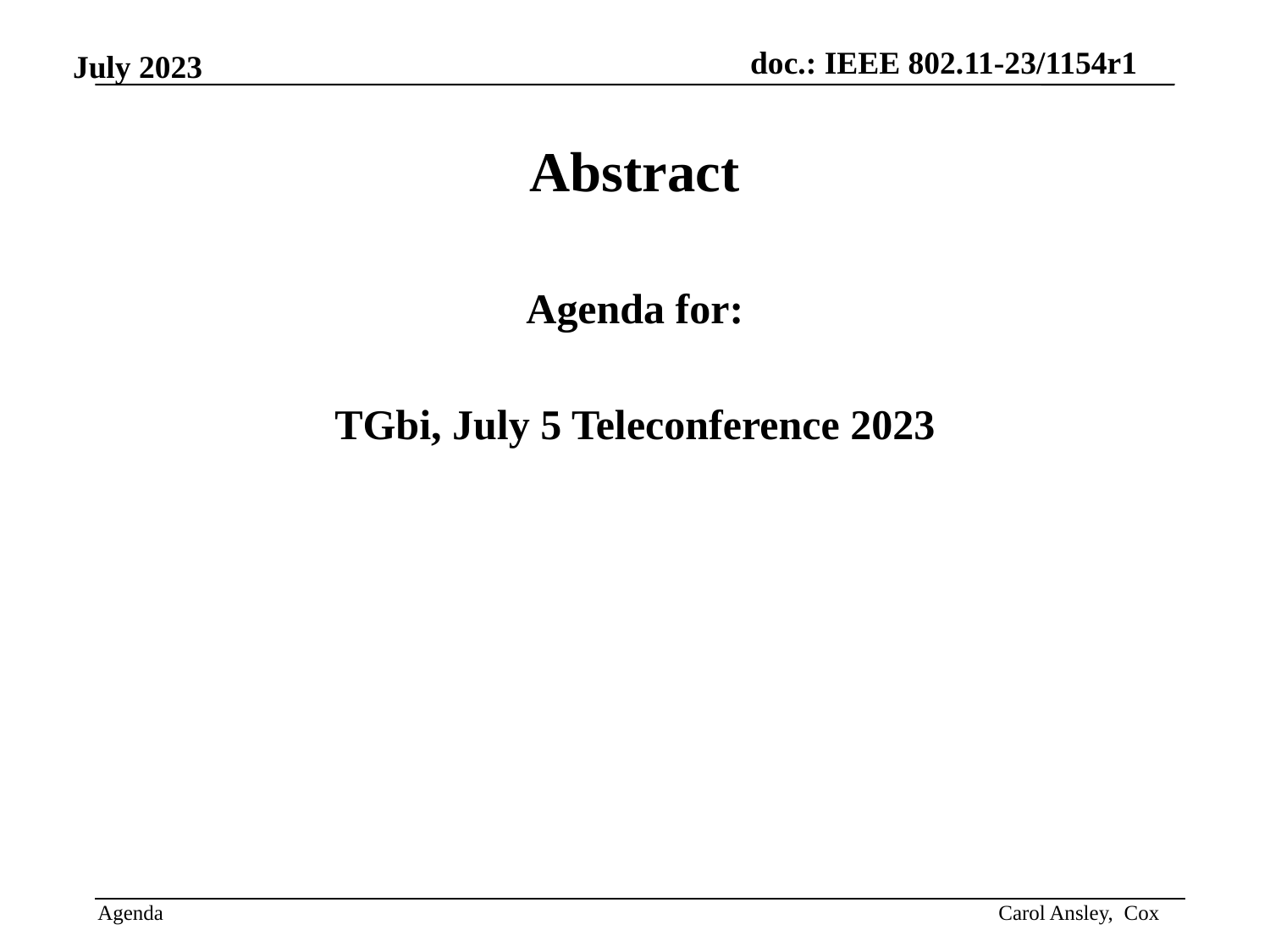

Abstract
Agenda for:

TGbi, July 5 Teleconference 2023